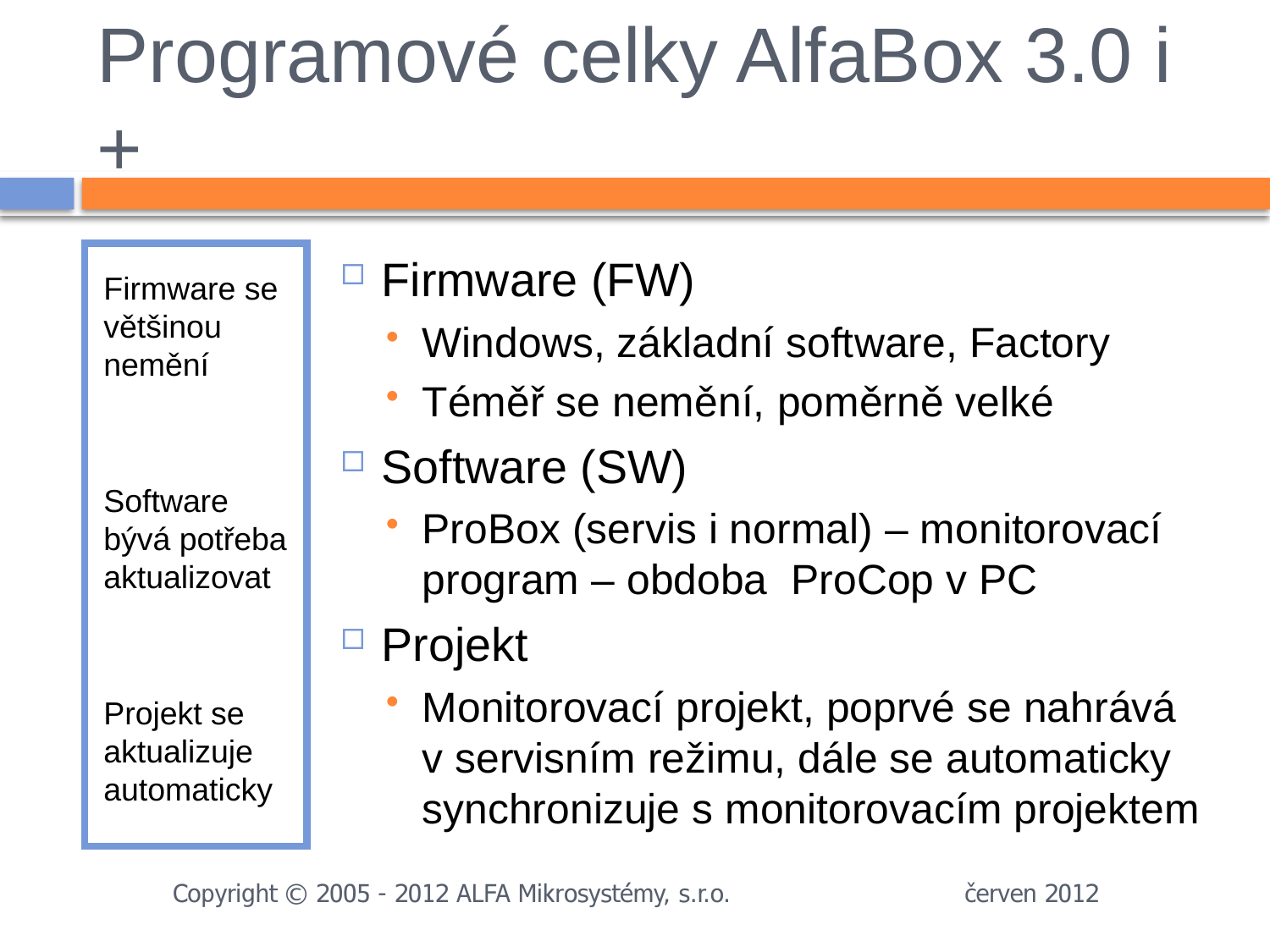

# Programové celky AlfaBox 3.0 i +
Firmware se většinou nemění

Software bývá potřeba aktualizovat

Projekt se aktualizuje automaticky
Firmware (FW)
Windows, základní software, Factory
Téměř se nemění, poměrně velké
Software (SW)
ProBox (servis i normal) – monitorovací program – obdoba  ProCop v PC
Projekt
Monitorovací projekt, poprvé se nahrává v servisním režimu, dále se automaticky synchronizuje s monitorovacím projektem
Copyright © 2005 - 2012 ALFA Mikrosystémy, s.r.o.
červen 2012